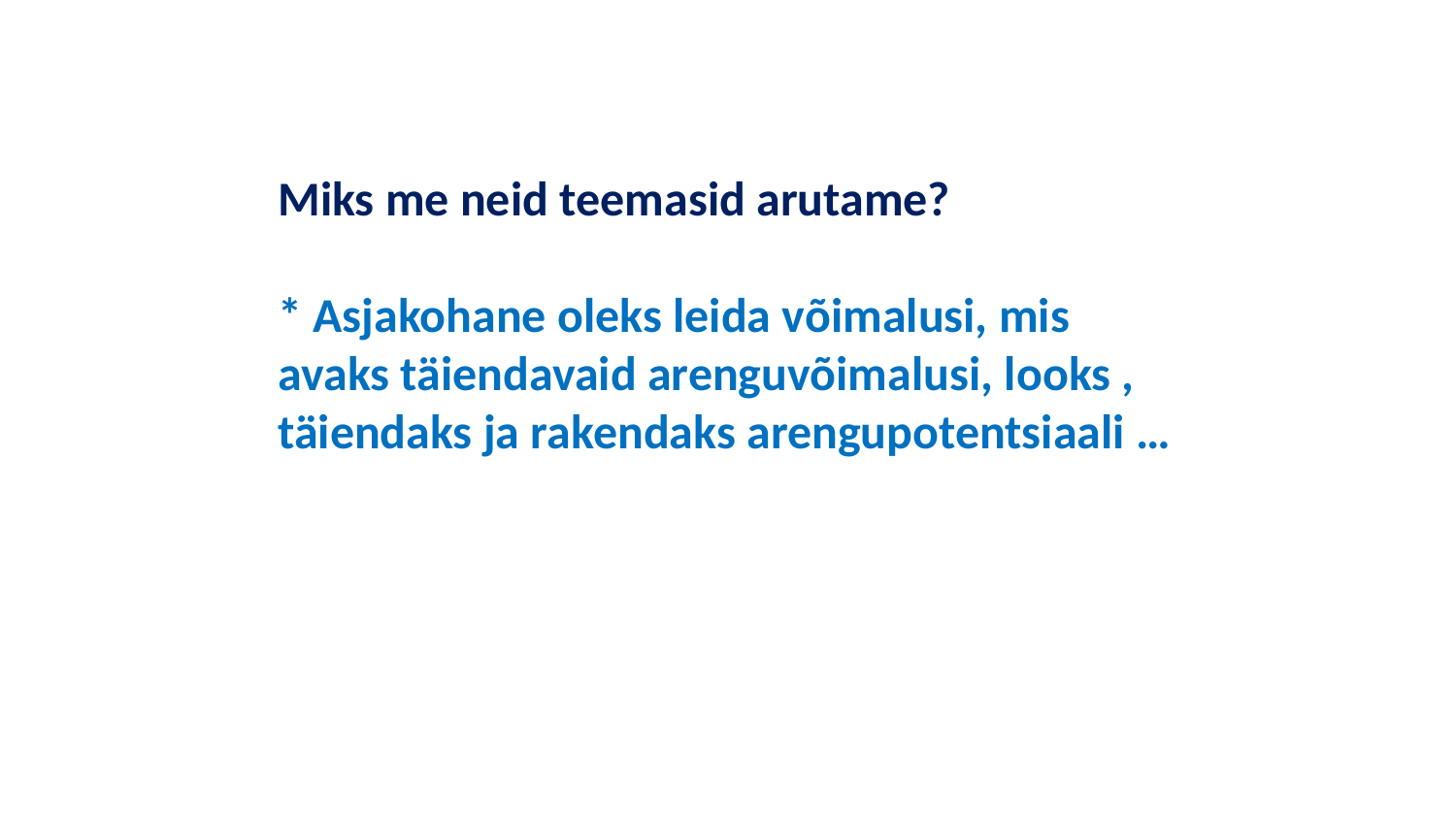

Miks me neid teemasid arutame?
* Asjakohane oleks leida võimalusi, mis avaks täiendavaid arenguvõimalusi, looks , täiendaks ja rakendaks arengupotentsiaali …